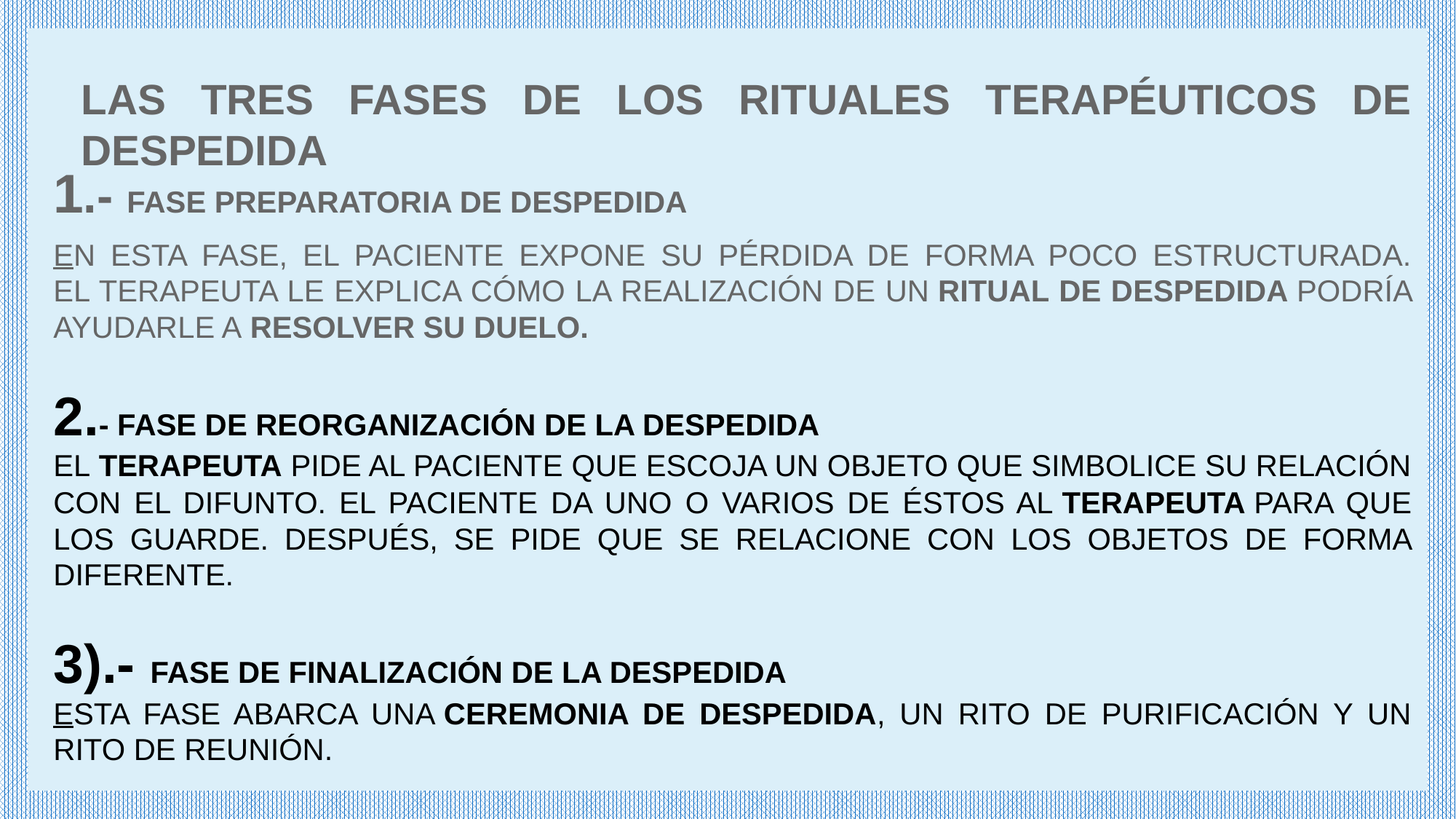

LAS TRES FASES DE LOS RITUALES TERAPÉUTICOS DE DESPEDIDA
1.- FASE PREPARATORIA DE DESPEDIDA
EN ESTA FASE, EL PACIENTE EXPONE SU PÉRDIDA DE FORMA POCO ESTRUCTURADA. EL TERAPEUTA LE EXPLICA CÓMO LA REALIZACIÓN DE UN RITUAL DE DESPEDIDA PODRÍA AYUDARLE A RESOLVER SU DUELO.

2.- FASE DE REORGANIZACIÓN DE LA DESPEDIDA
EL TERAPEUTA PIDE AL PACIENTE QUE ESCOJA UN OBJETO QUE SIMBOLICE SU RELACIÓN CON EL DIFUNTO. EL PACIENTE DA UNO O VARIOS DE ÉSTOS AL TERAPEUTA PARA QUE LOS GUARDE. DESPUÉS, SE PIDE QUE SE RELACIONE CON LOS OBJETOS DE FORMA DIFERENTE.

3).- FASE DE FINALIZACIÓN DE LA DESPEDIDA
ESTA FASE ABARCA UNA CEREMONIA DE DESPEDIDA, UN RITO DE PURIFICACIÓN Y UN RITO DE REUNIÓN.